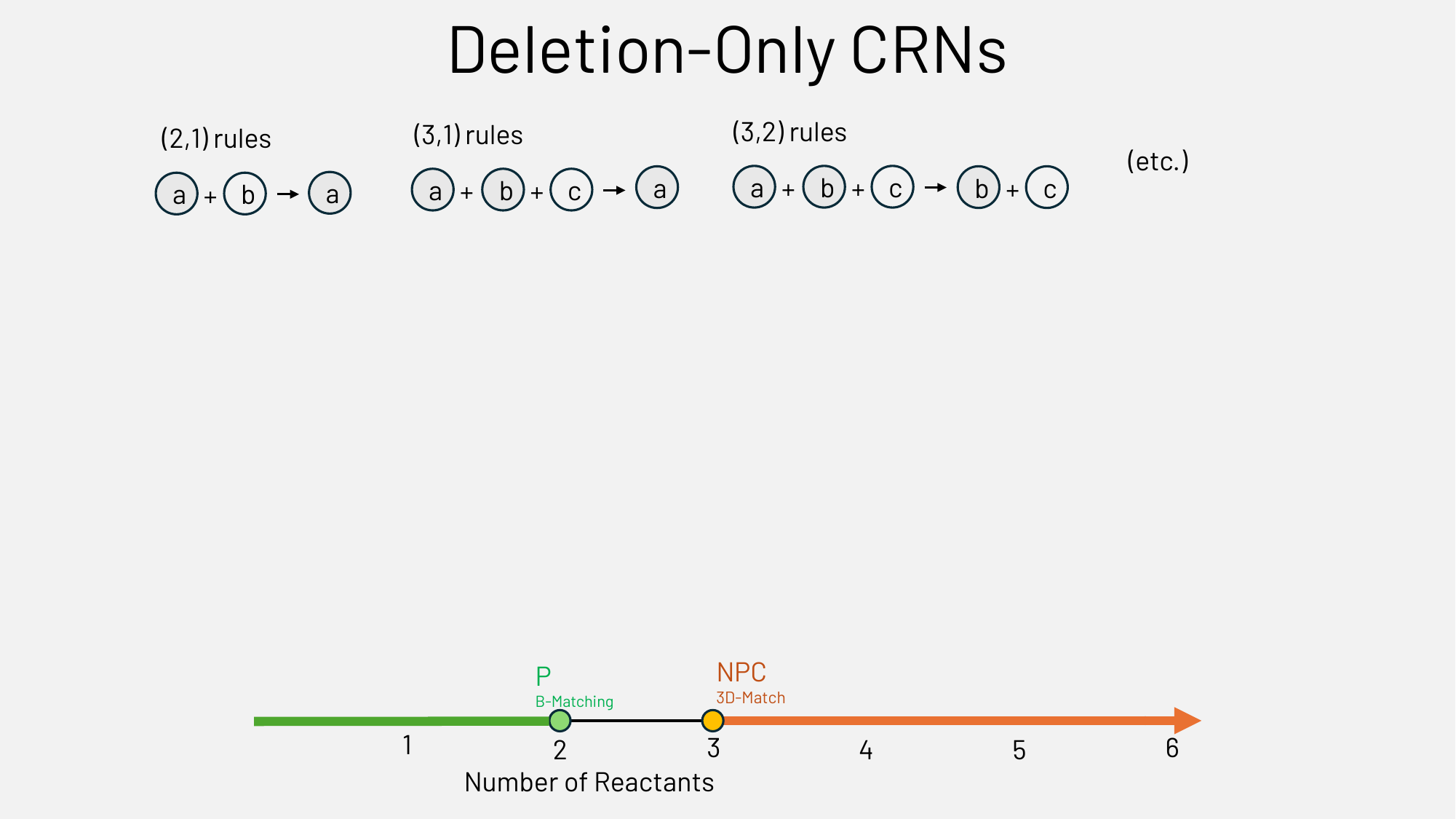

# Deletion-Only CRNs
(3,2) rules
(3,1) rules
(2,1) rules
(etc.)
a
b
c
+
b
c
+
a
+
a
b
c
+
+
a
a
b
+
NPC
3D-Match
P
B-Matching

1
3
6
2
4
5
Number of Reactants